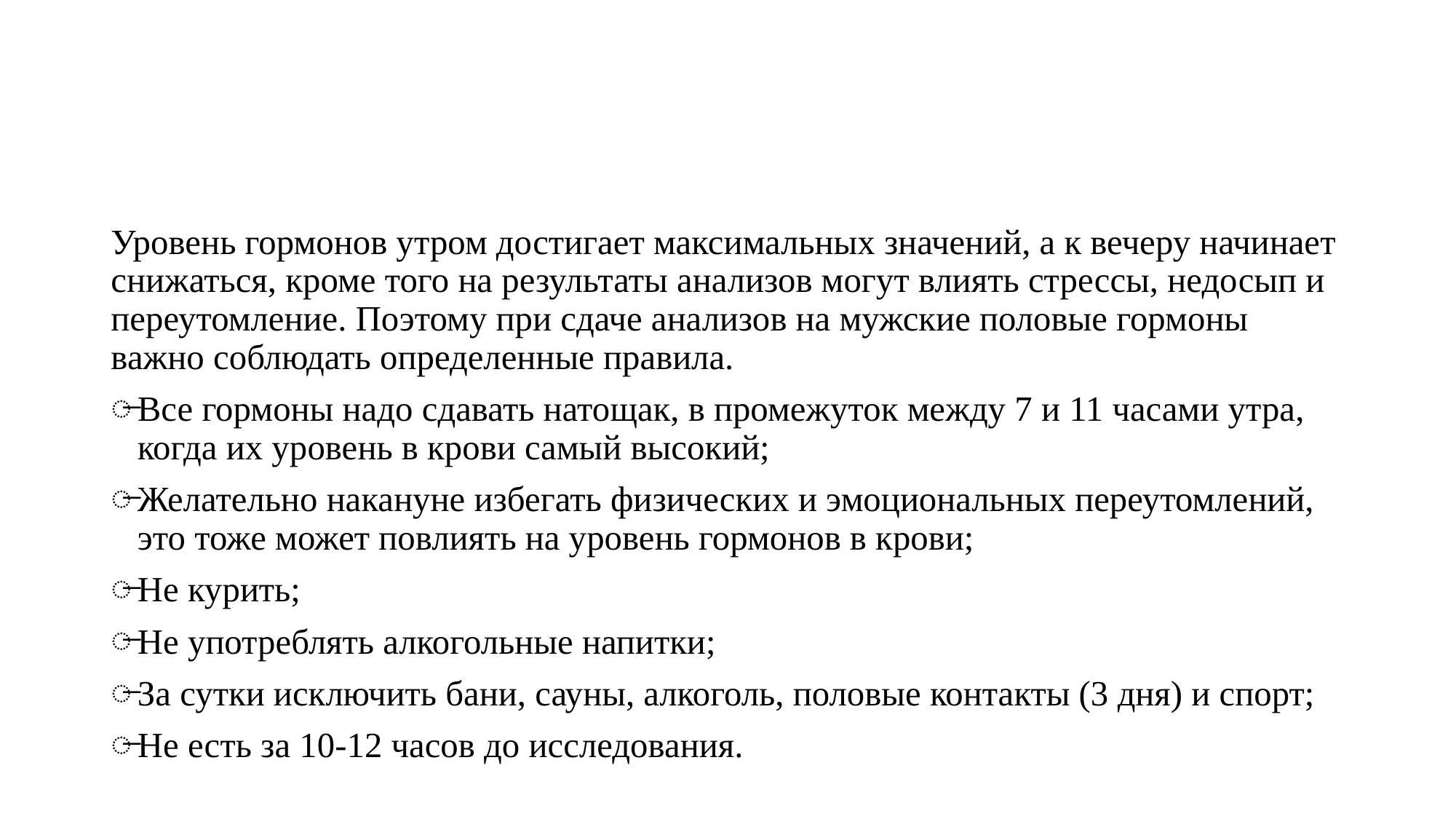

#
Уровень гормонов утром достигает максимальных значений, а к вечеру начинает снижаться, кроме того на результаты анализов могут влиять стрессы, недосып и переутомление. Поэтому при сдаче анализов на мужские половые гормоны важно соблюдать определенные правила.
Все гормоны надо сдавать натощак, в промежуток между 7 и 11 часами утра, когда их уровень в крови самый высокий;
Желательно накануне избегать физических и эмоциональных переутомлений, это тоже может повлиять на уровень гормонов в крови;
Не курить;
Не употреблять алкогольные напитки;
За сутки исключить бани, сауны, алкоголь, половые контакты (3 дня) и спорт;
Не есть за 10-12 часов до исследования.